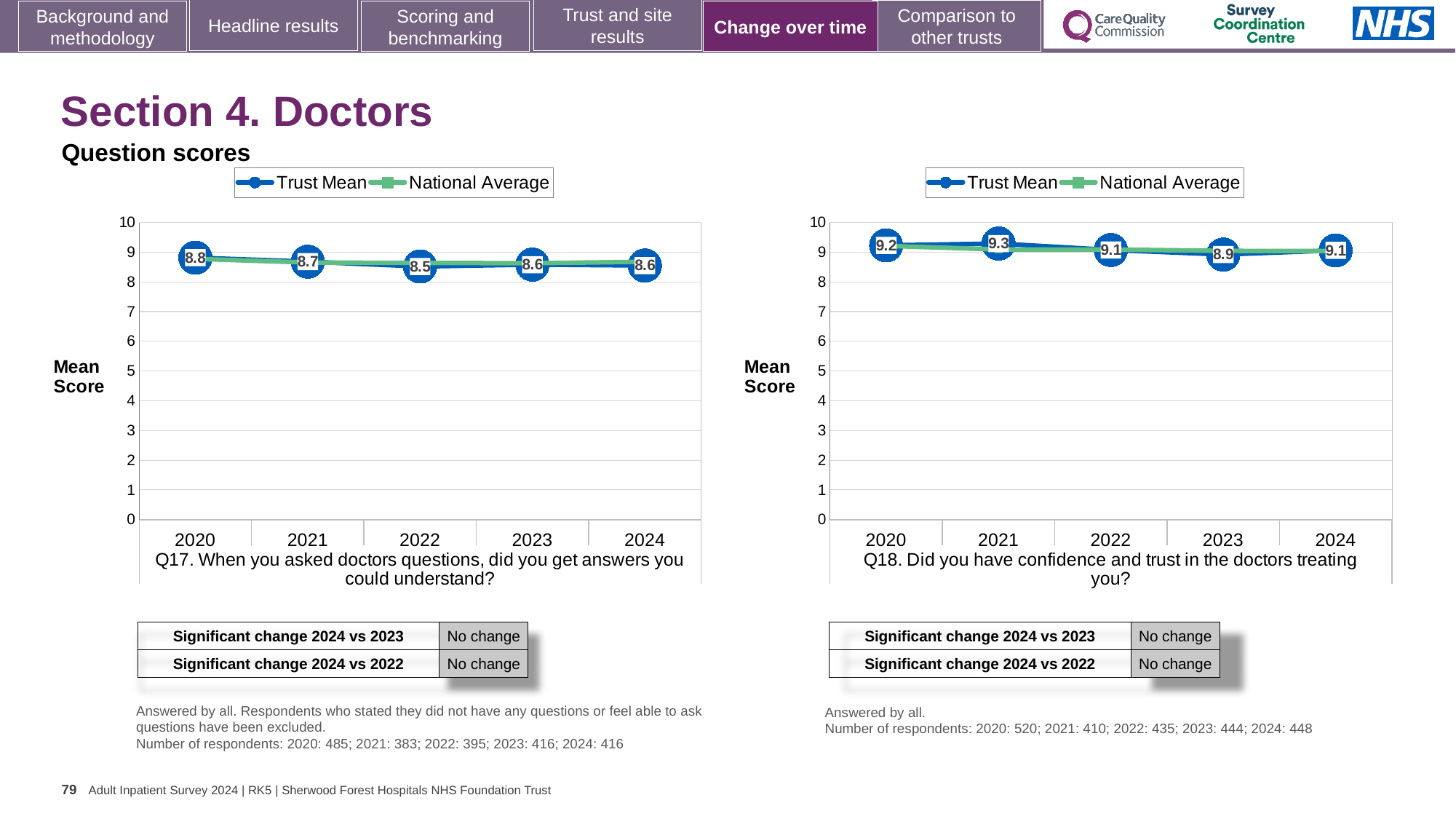

# Section 4. Doctors
Question scores

### Chart

| Category | Trust Mean | National Average |
|---|---|---|
| 2020 | 8.816115374927863 | 8.775622496772892 |
| 2021 | 8.680835899300325 | 8.65300797907108 |
| 2022 | 8.5180161419478 | 8.638316008204752 |
| 2023 | 8.581850842948775 | 8.628936229033119 |
| 2024 | 8.551198282932694 | 8.676813970679843 |

### Chart

| Category | Trust Mean | National Average |
|---|---|---|
| 2020 | 9.230301388867709 | 9.213422883906146 |
| 2021 | 9.290301910510005 | 9.090088854968883 |
| 2022 | 9.074344922593871 | 9.089684092207076 |
| 2023 | 8.92123427207868 | 9.044584746248495 |
| 2024 | 9.060347613957068 | 9.039315057789015 |
| Significant change 2024 vs 2023 | No change |
| --- | --- |
| Significant change 2024 vs 2022 | No change |
| Significant change 2024 vs 2023 | No change |
| --- | --- |
| Significant change 2024 vs 2022 | No change |
Answered by all. Respondents who stated they did not have any questions or feel able to ask questions have been excluded.
Number of respondents: 2020: 485; 2021: 383; 2022: 395; 2023: 416; 2024: 416

Answered by all.
Number of respondents: 2020: 520; 2021: 410; 2022: 435; 2023: 444; 2024: 448

79